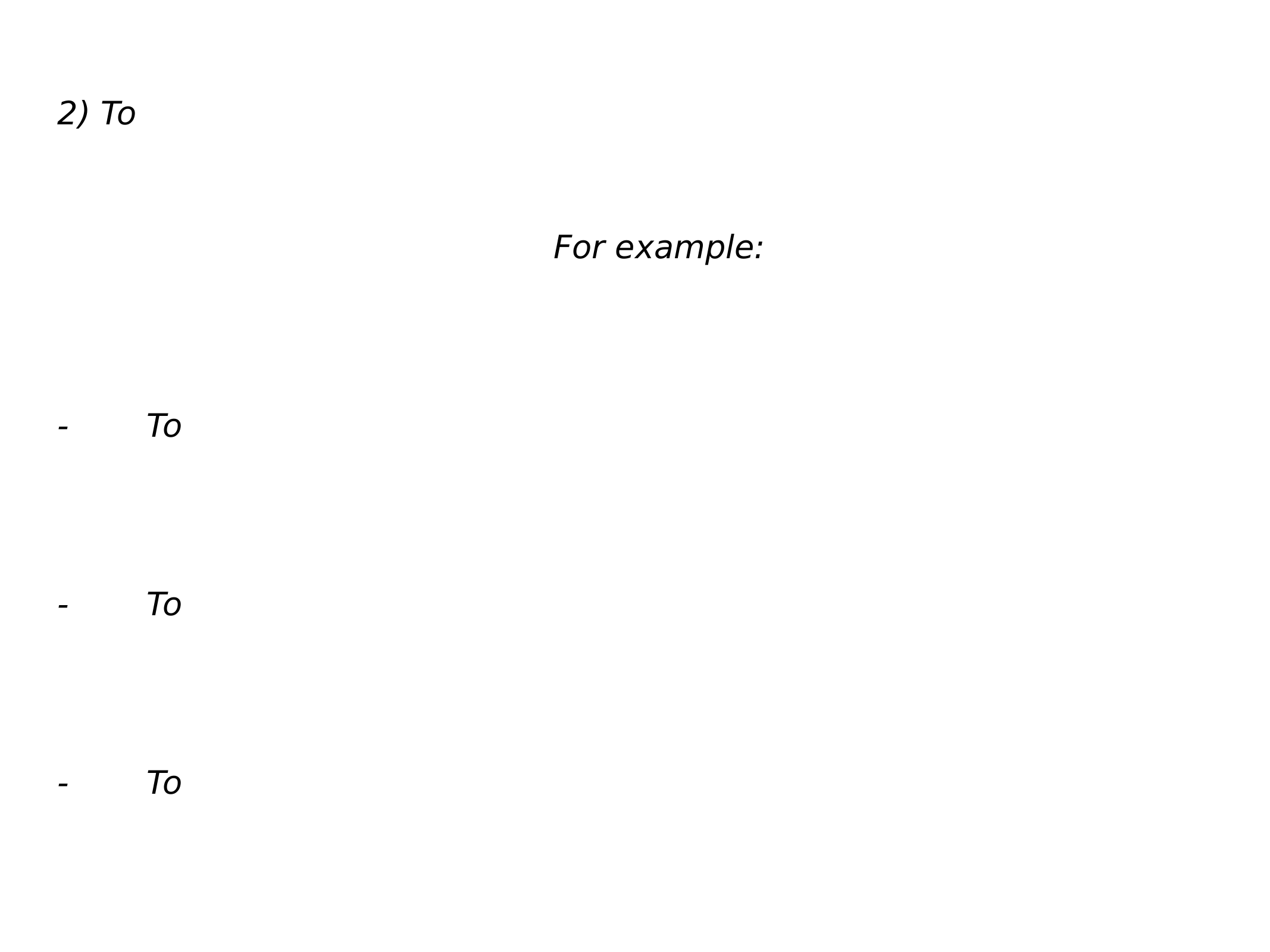

2) To

	For example:

-	To

-	To

-	To